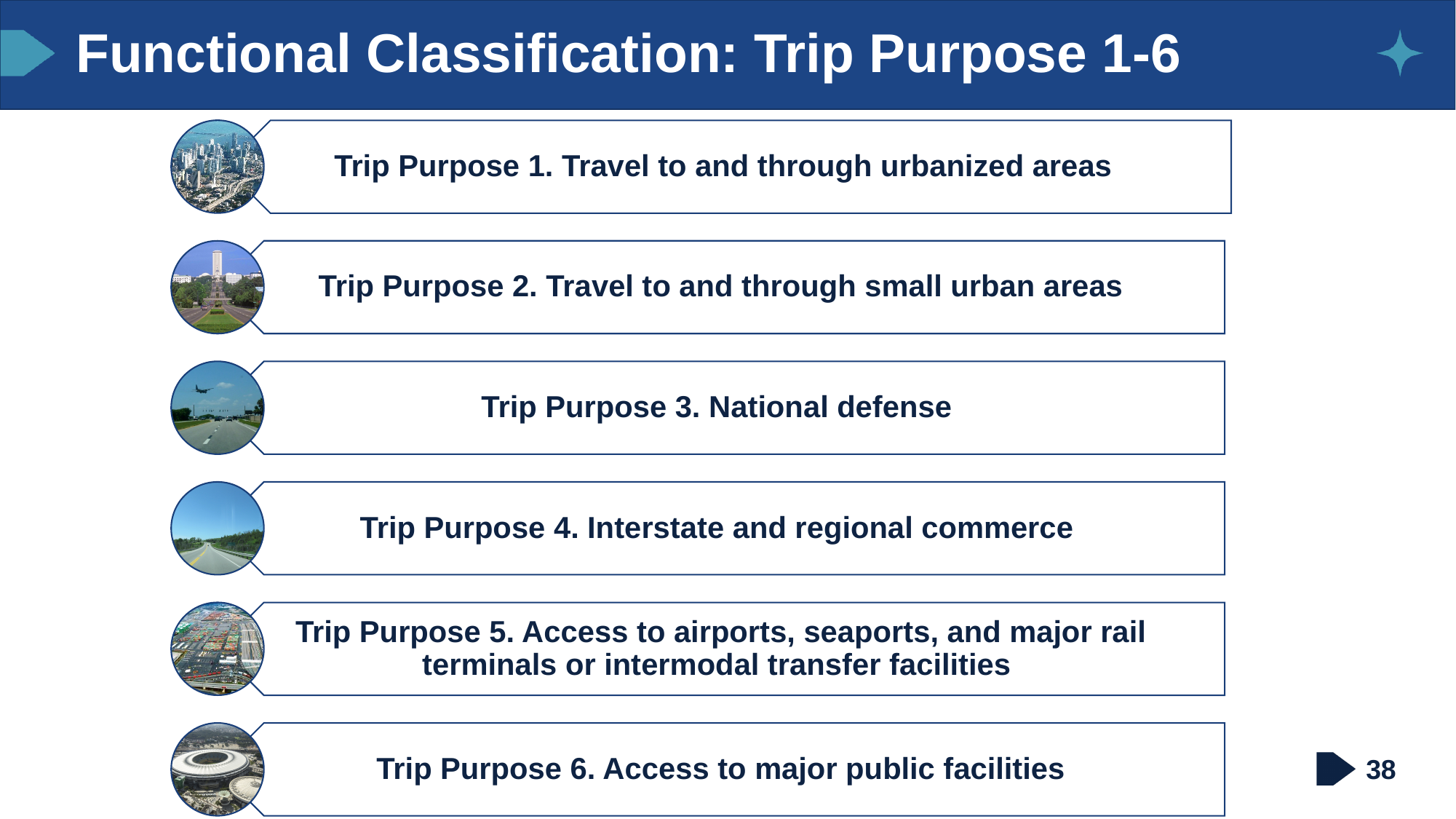

# Functional Classification: Trip Purpose 1-6
Trip Purpose 1. Travel to and through urbanized areas
Trip Purpose 2. Travel to and through small urban areas
Trip Purpose 3. National defense
Trip Purpose 4. Interstate and regional commerce
Trip Purpose 5. Access to airports, seaports, and major rail terminals or intermodal transfer facilities
Trip Purpose 6. Access to major public facilities
38